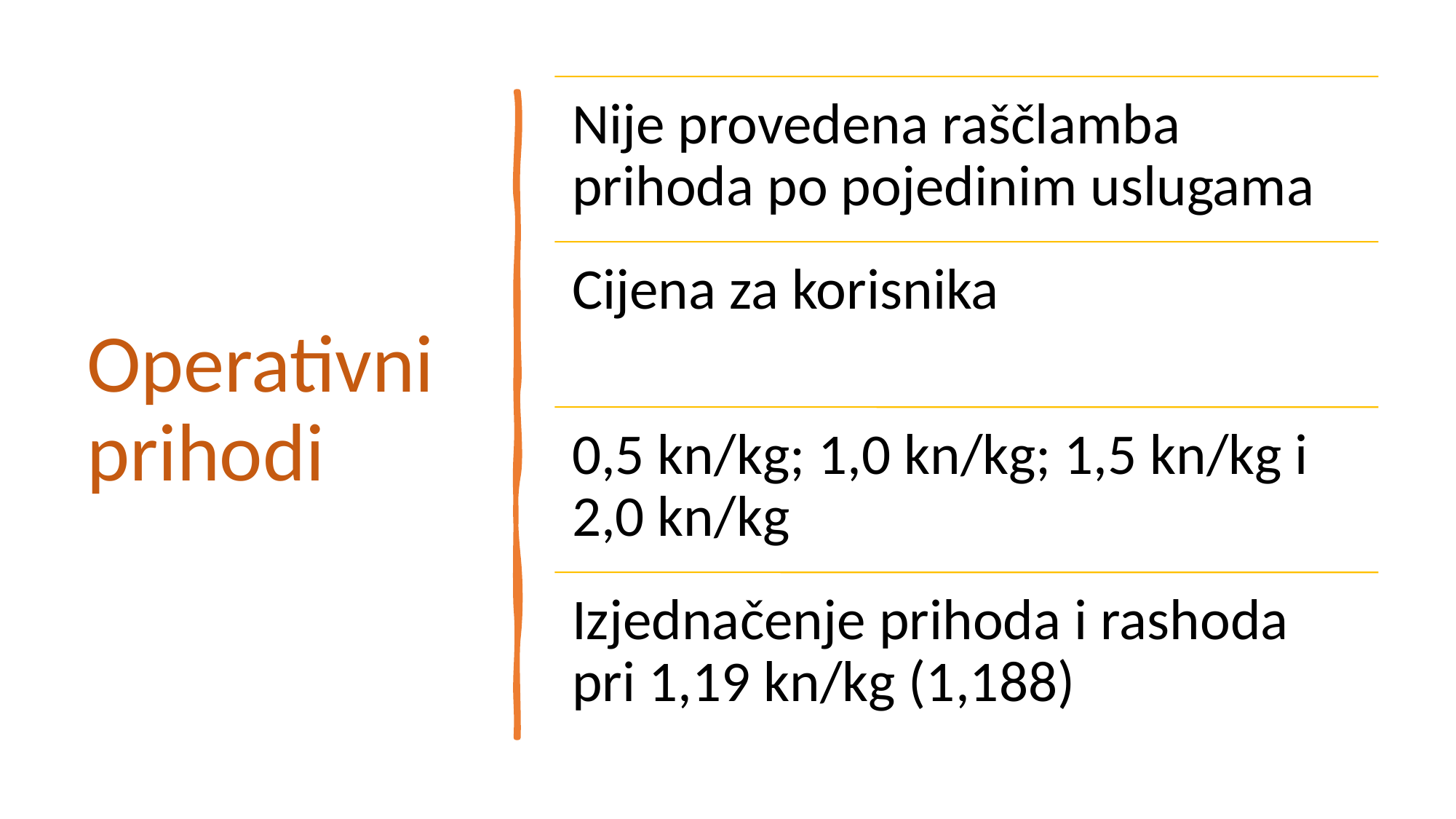

Nije provedena raščlamba prihoda po pojedinim uslugama
Cijena za korisnika
0,5 kn/kg; 1,0 kn/kg; 1,5 kn/kg i 2,0 kn/kg
Izjednačenje prihoda i rashoda pri 1,19 kn/kg (1,188)
# Operativni prihodi